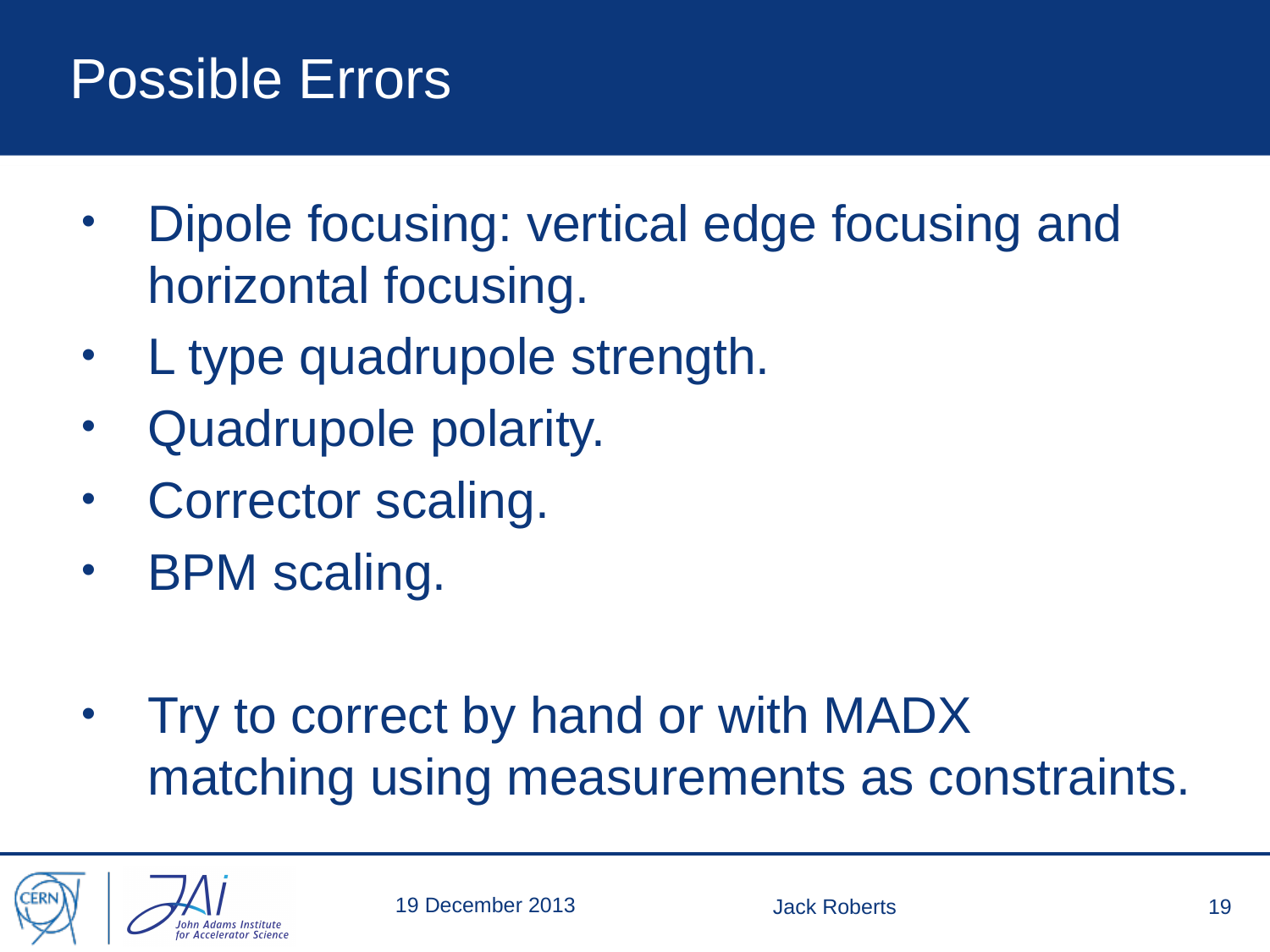

# Possible Errors
Dipole focusing: vertical edge focusing and horizontal focusing.
L type quadrupole strength.
Quadrupole polarity.
Corrector scaling.
BPM scaling.

Try to correct by hand or with MADX matching using measurements as constraints.

19 December 2013
Jack Roberts
19